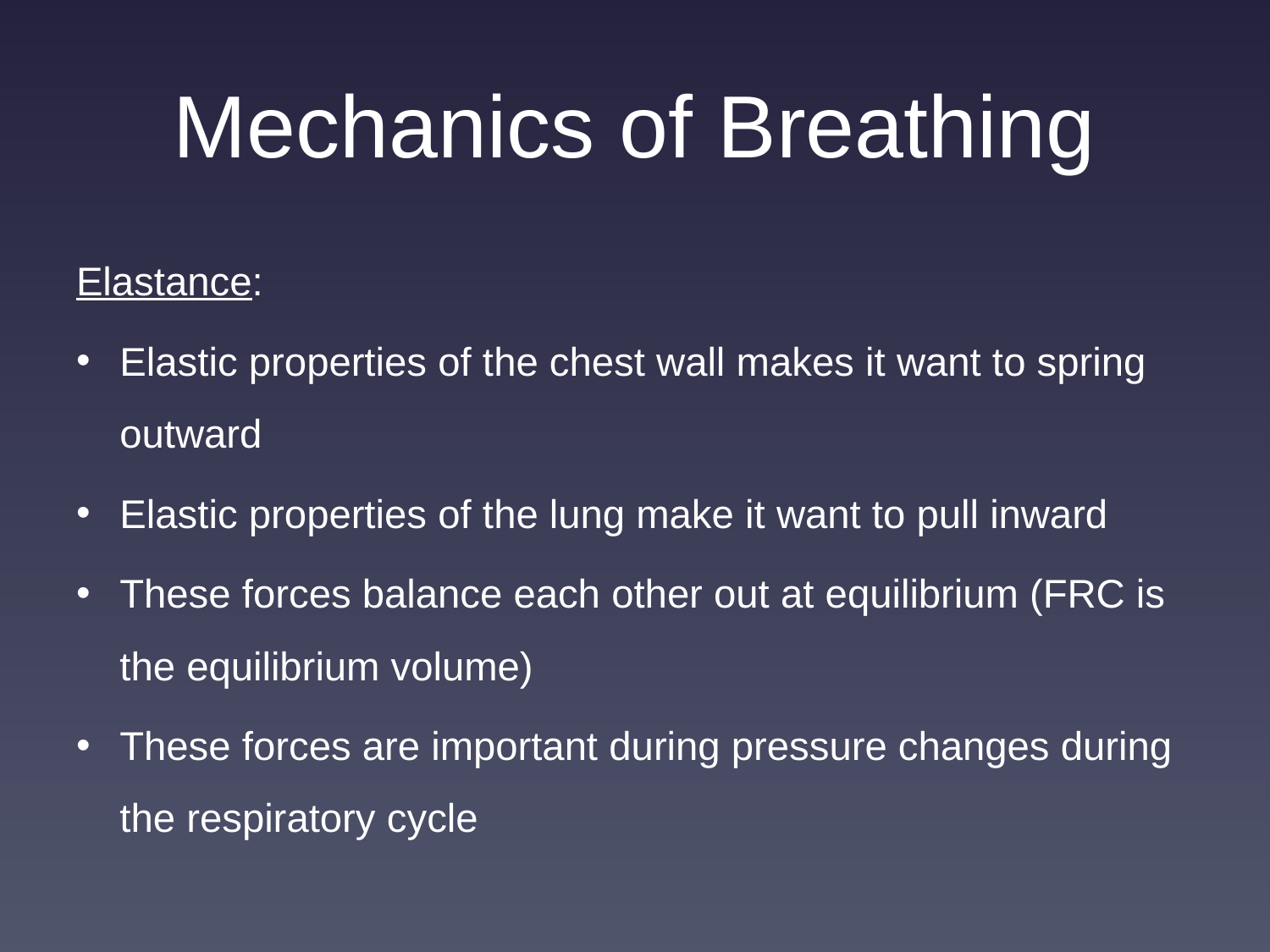

# Mechanics of Breathing
Elastance:
Elastic properties of the chest wall makes it want to spring outward
Elastic properties of the lung make it want to pull inward
These forces balance each other out at equilibrium (FRC is the equilibrium volume)
These forces are important during pressure changes during the respiratory cycle